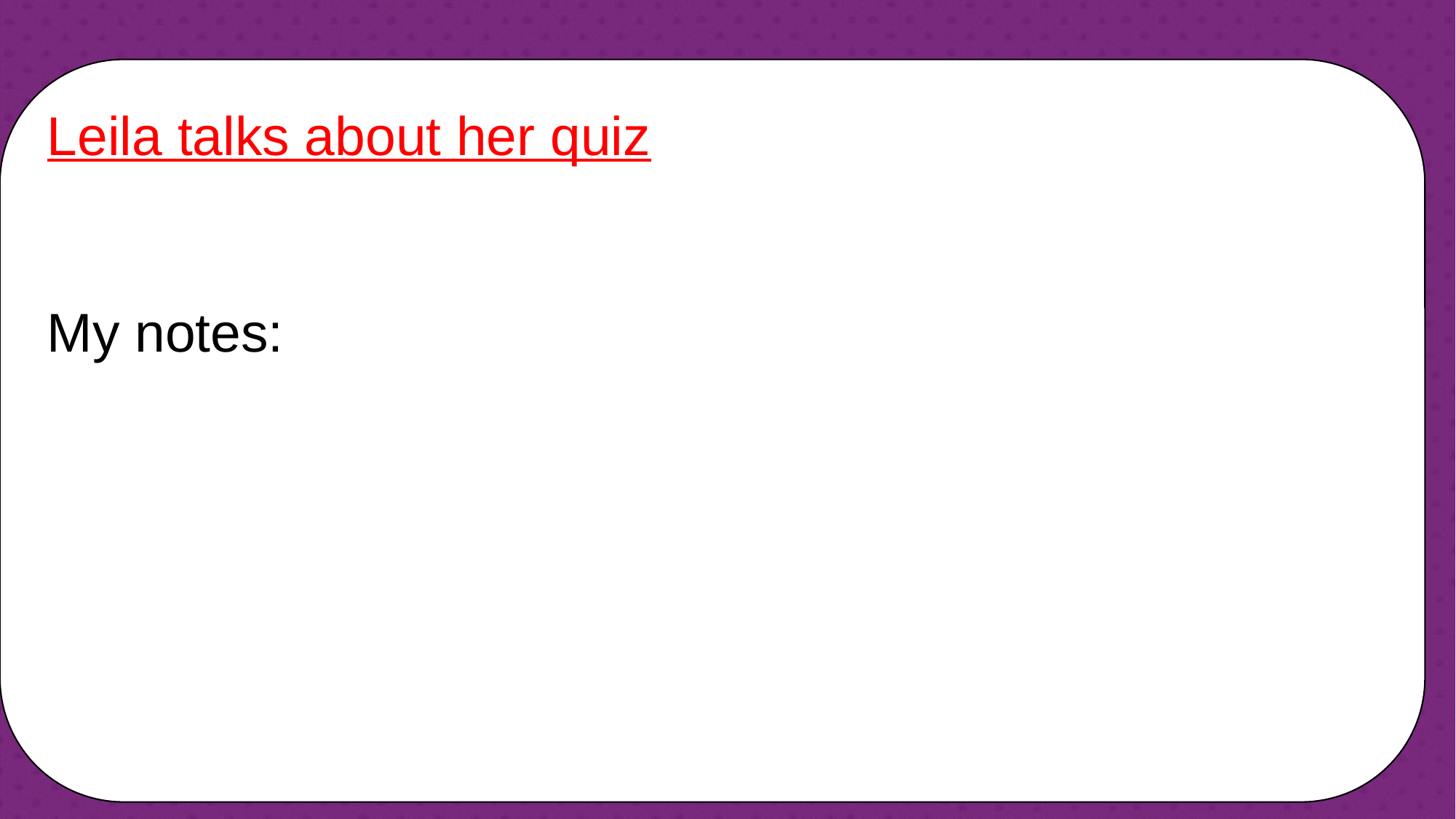

Leila talks about her quiz

My notes: